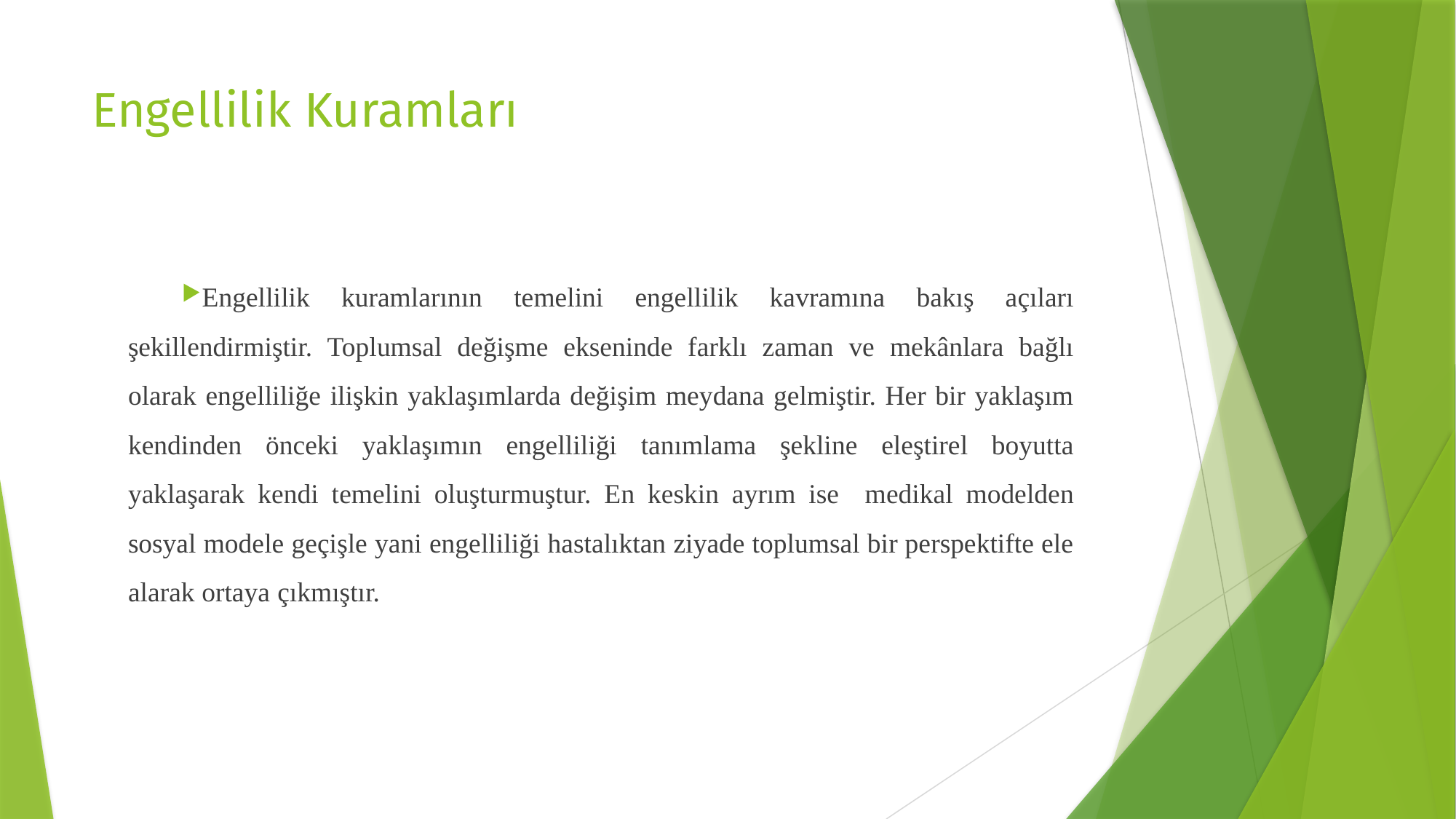

# Engellilik Kuramları
Engellilik kuramlarının temelini engellilik kavramına bakış açıları şekillendirmiştir. Toplumsal değişme ekseninde farklı zaman ve mekânlara bağlı olarak engelliliğe ilişkin yaklaşımlarda değişim meydana gelmiştir. Her bir yaklaşım kendinden önceki yaklaşımın engelliliği tanımlama şekline eleştirel boyutta yaklaşarak kendi temelini oluşturmuştur. En keskin ayrım ise  medikal modelden sosyal modele geçişle yani engelliliği hastalıktan ziyade toplumsal bir perspektifte ele alarak ortaya çıkmıştır.